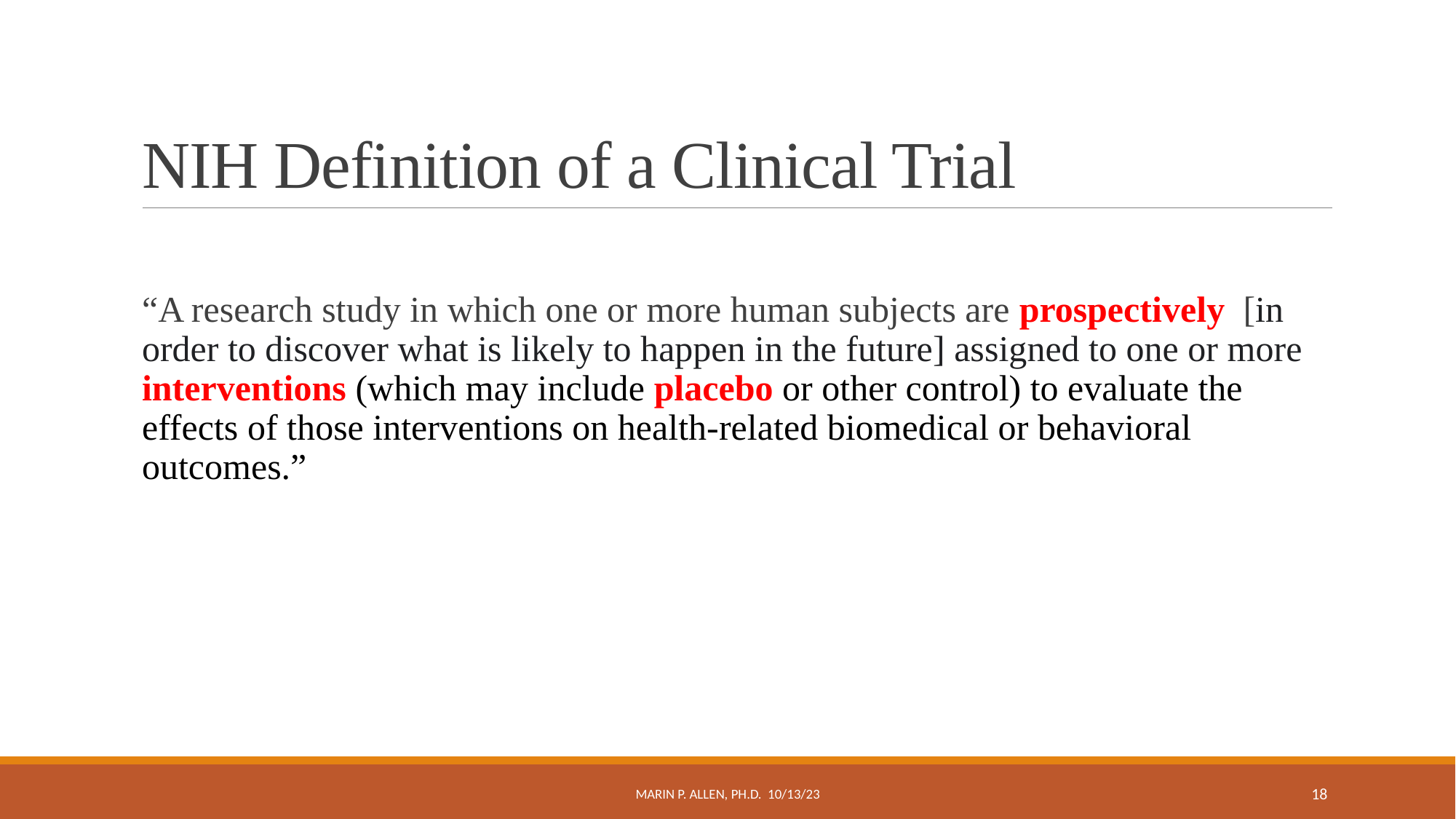

# NIH Definition of a Clinical Trial

“A research study in which one or more human subjects are prospectively  [in order to discover what is likely to happen in the future] assigned to one or more interventions (which may include placebo or other control) to evaluate the effects of those interventions on health-related biomedical or behavioral outcomes.”

Marin P. Allen, Ph.D.  10/13/23
18